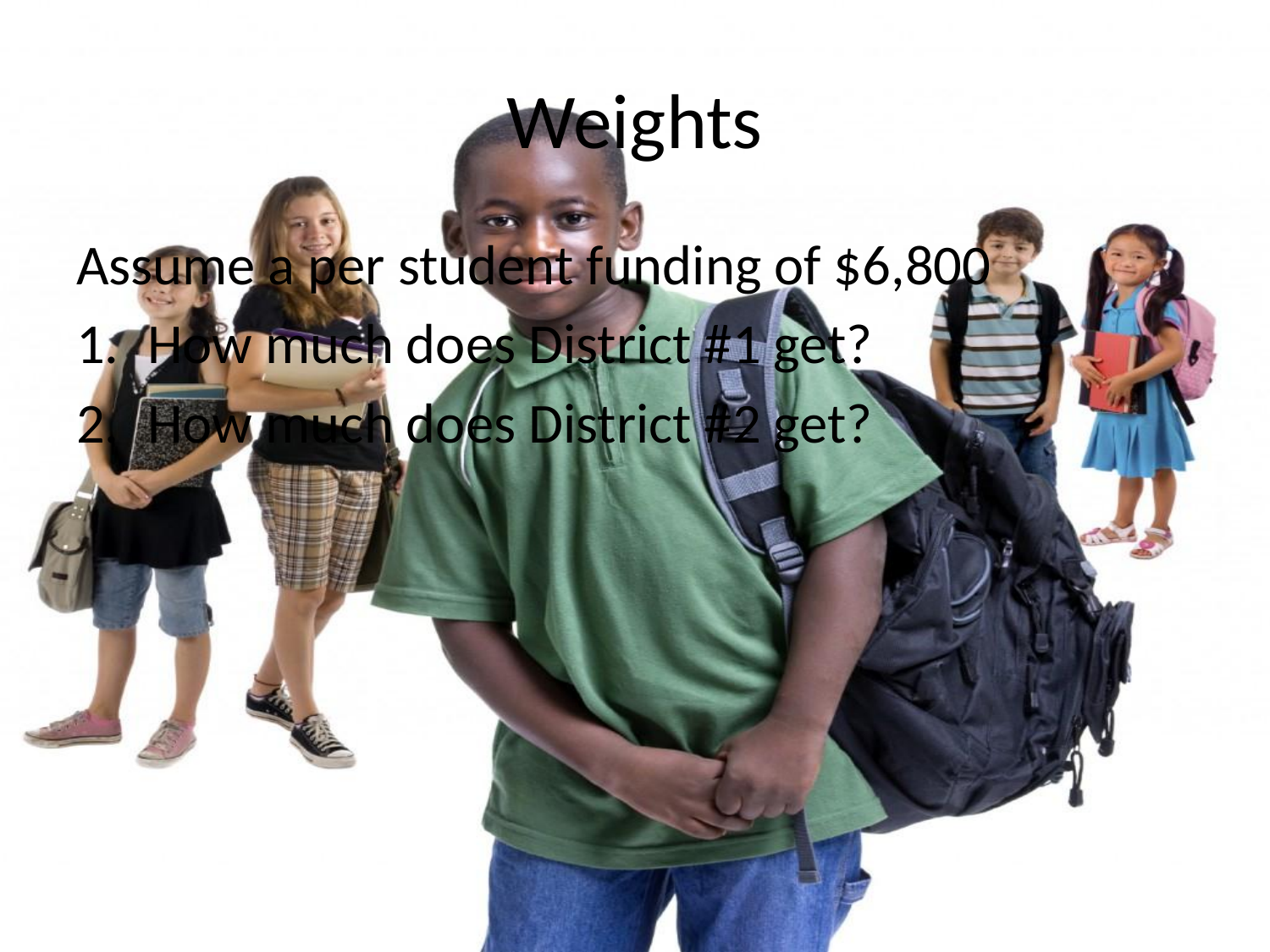

# Weights
Assume a per student funding of $6,800
How much does District #1 get?
How much does District #2 get?